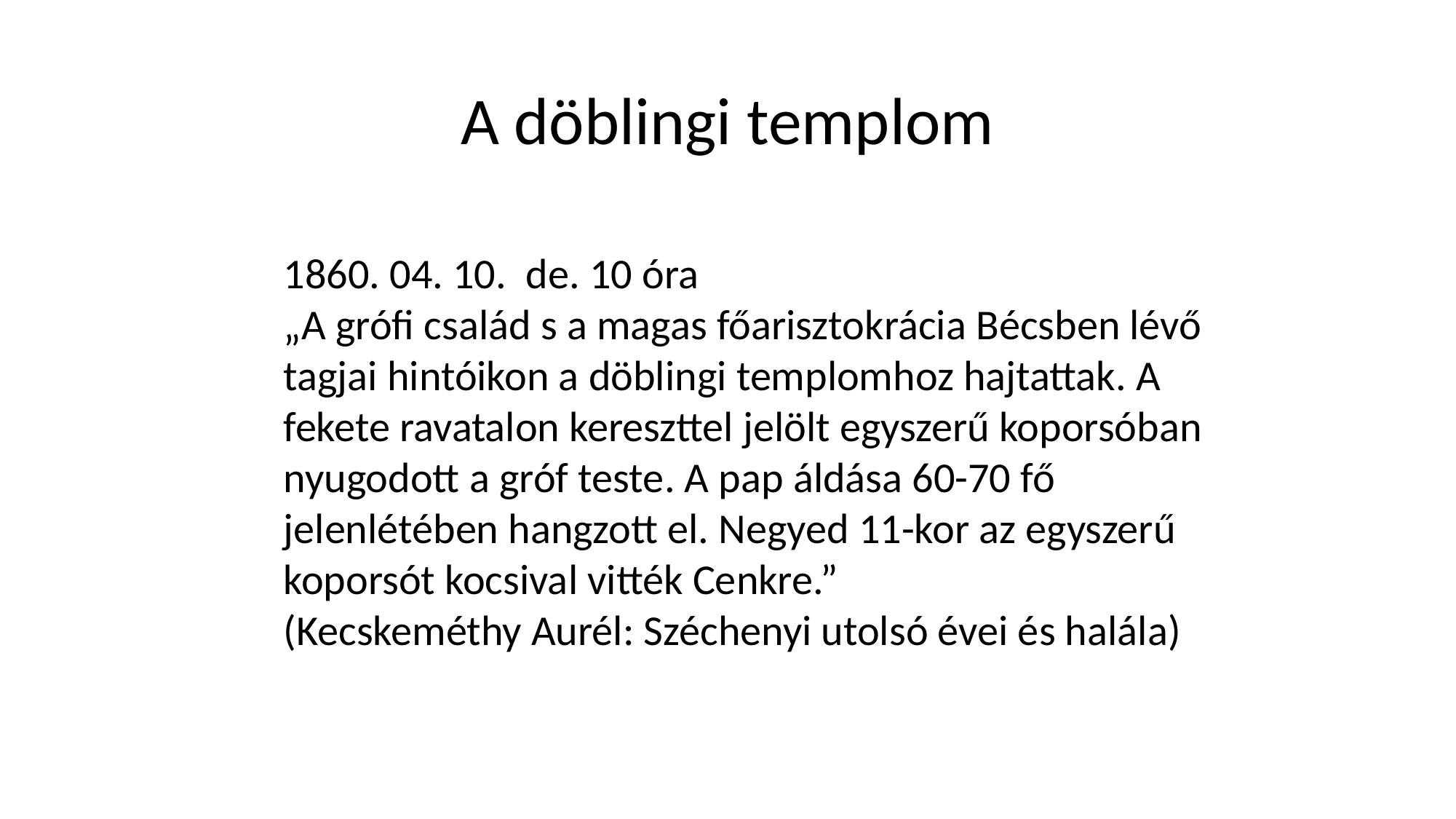

# A döblingi templom
1860. 04. 10.  de. 10 óra
„A grófi család s a magas főarisztokrácia Bécsben lévő tagjai hintóikon a döblingi templomhoz hajtattak. A fekete ravatalon kereszttel jelölt egyszerű koporsóban nyugodott a gróf teste. A pap áldása 60-70 fő jelenlétében hangzott el. Negyed 11-kor az egyszerű koporsót kocsival vitték Cenkre.”
(Kecskeméthy Aurél: Széchenyi utolsó évei és halála)